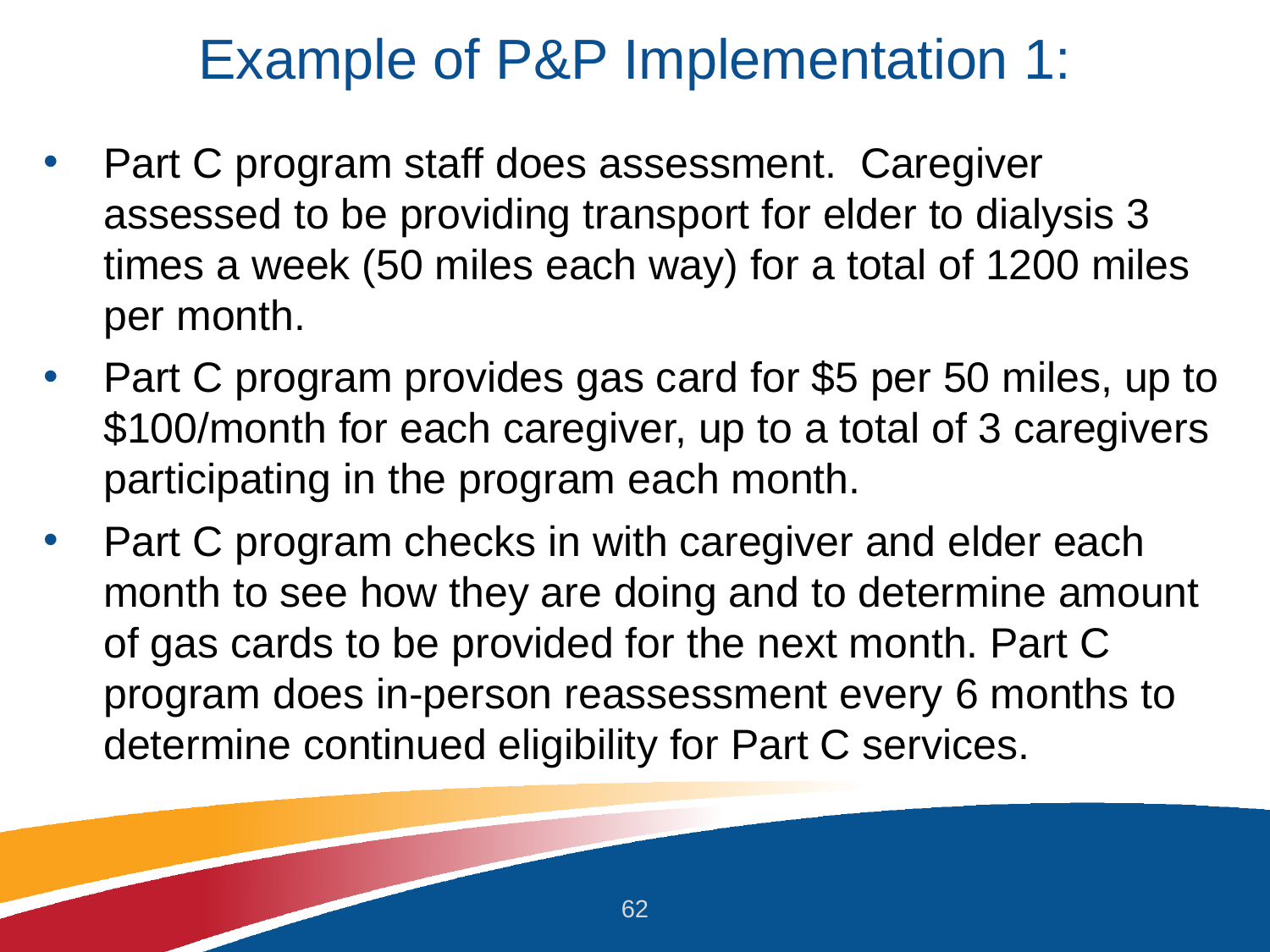

# Example of P&P Implementation 1:
Part C program staff does assessment.  Caregiver assessed to be providing transport for elder to dialysis 3 times a week (50 miles each way) for a total of 1200 miles per month.
Part C program provides gas card for $5 per 50 miles, up to $100/month for each caregiver, up to a total of 3 caregivers participating in the program each month.
Part C program checks in with caregiver and elder each month to see how they are doing and to determine amount of gas cards to be provided for the next month. Part C program does in-person reassessment every 6 months to determine continued eligibility for Part C services.

62